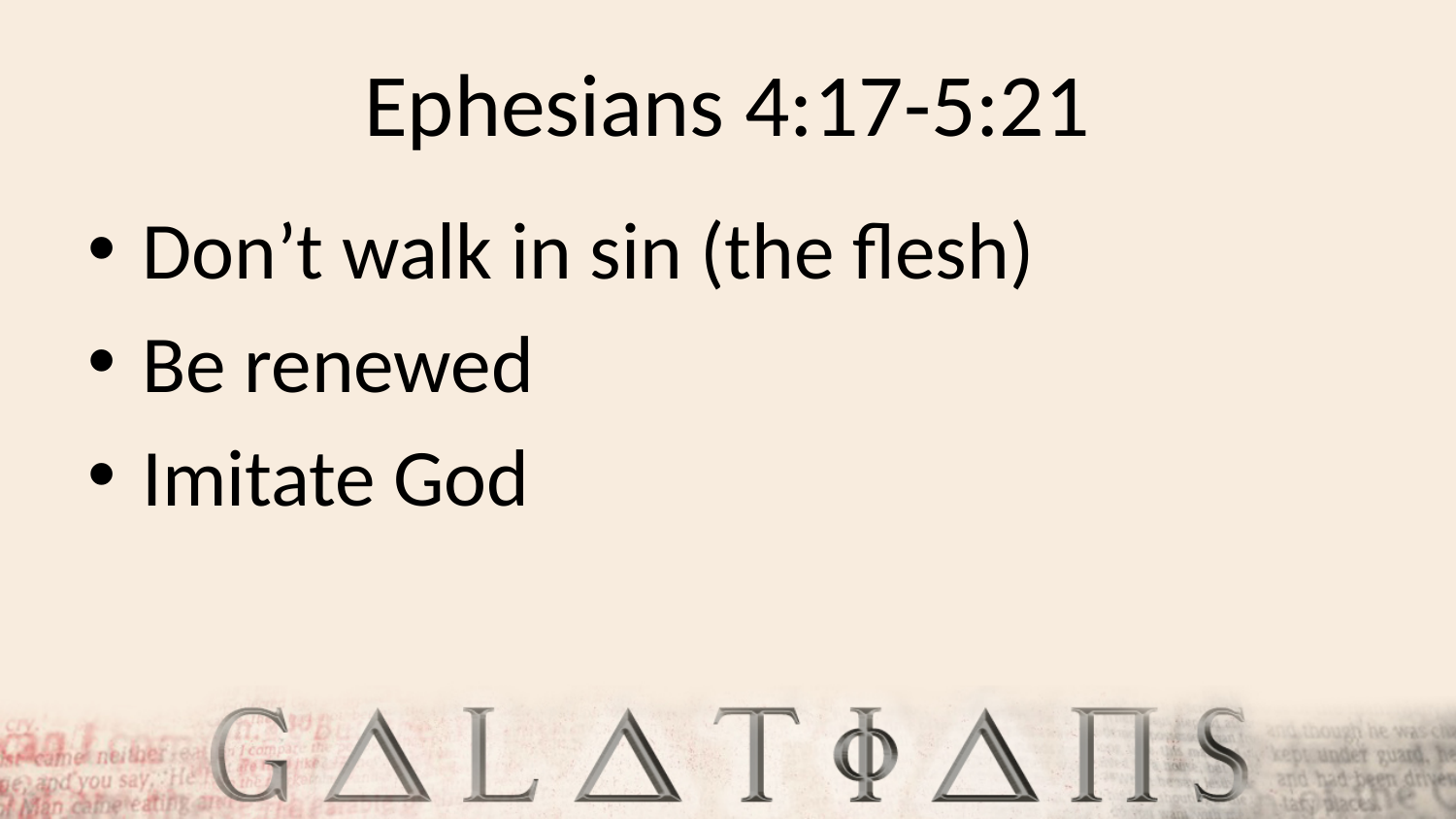

# Ephesians 4:17-5:21
Don’t walk in sin (the flesh)
Be renewed
Imitate God